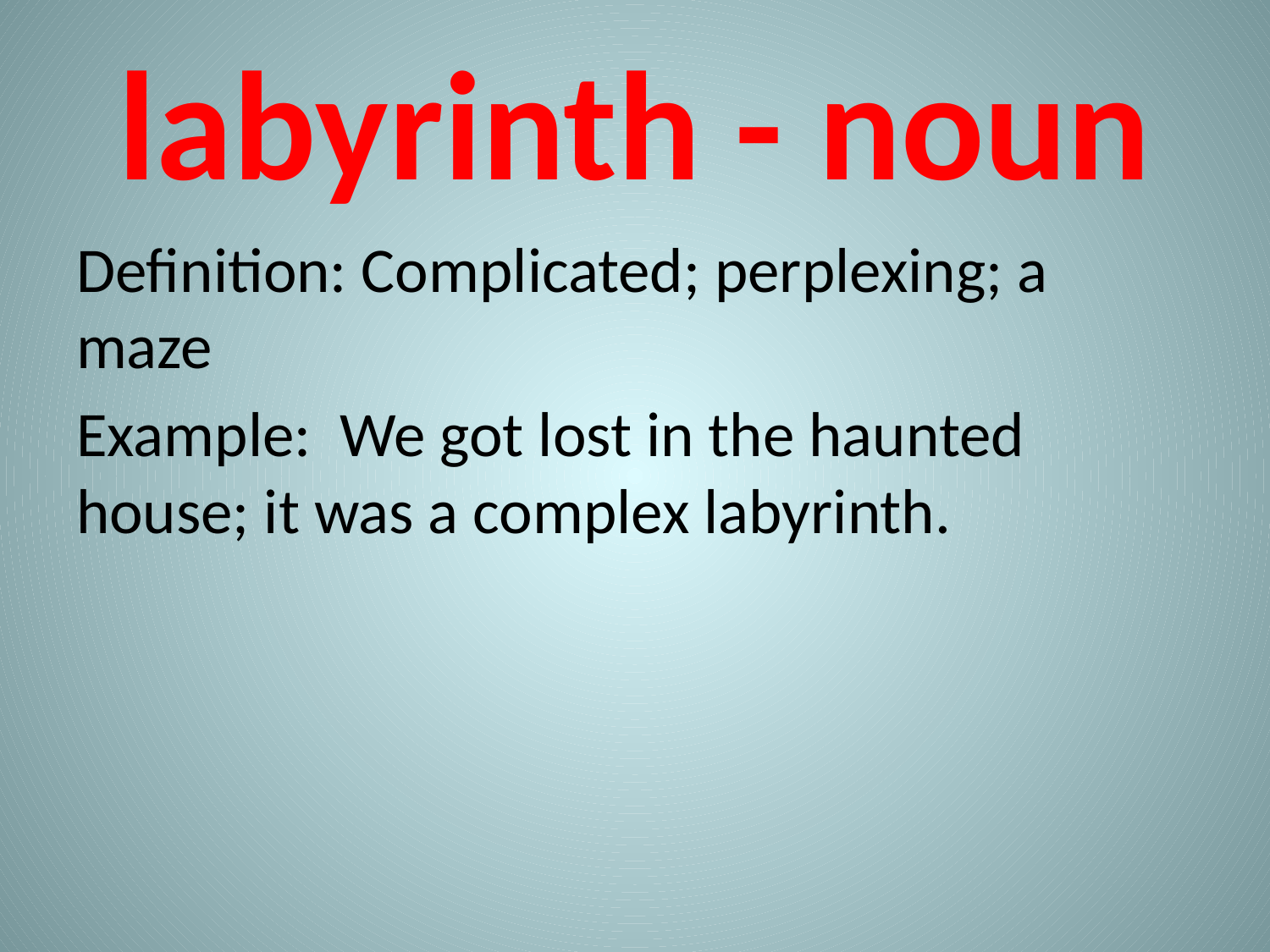

# labyrinth - noun
Definition: Complicated; perplexing; a maze
Example:  We got lost in the haunted house; it was a complex labyrinth.